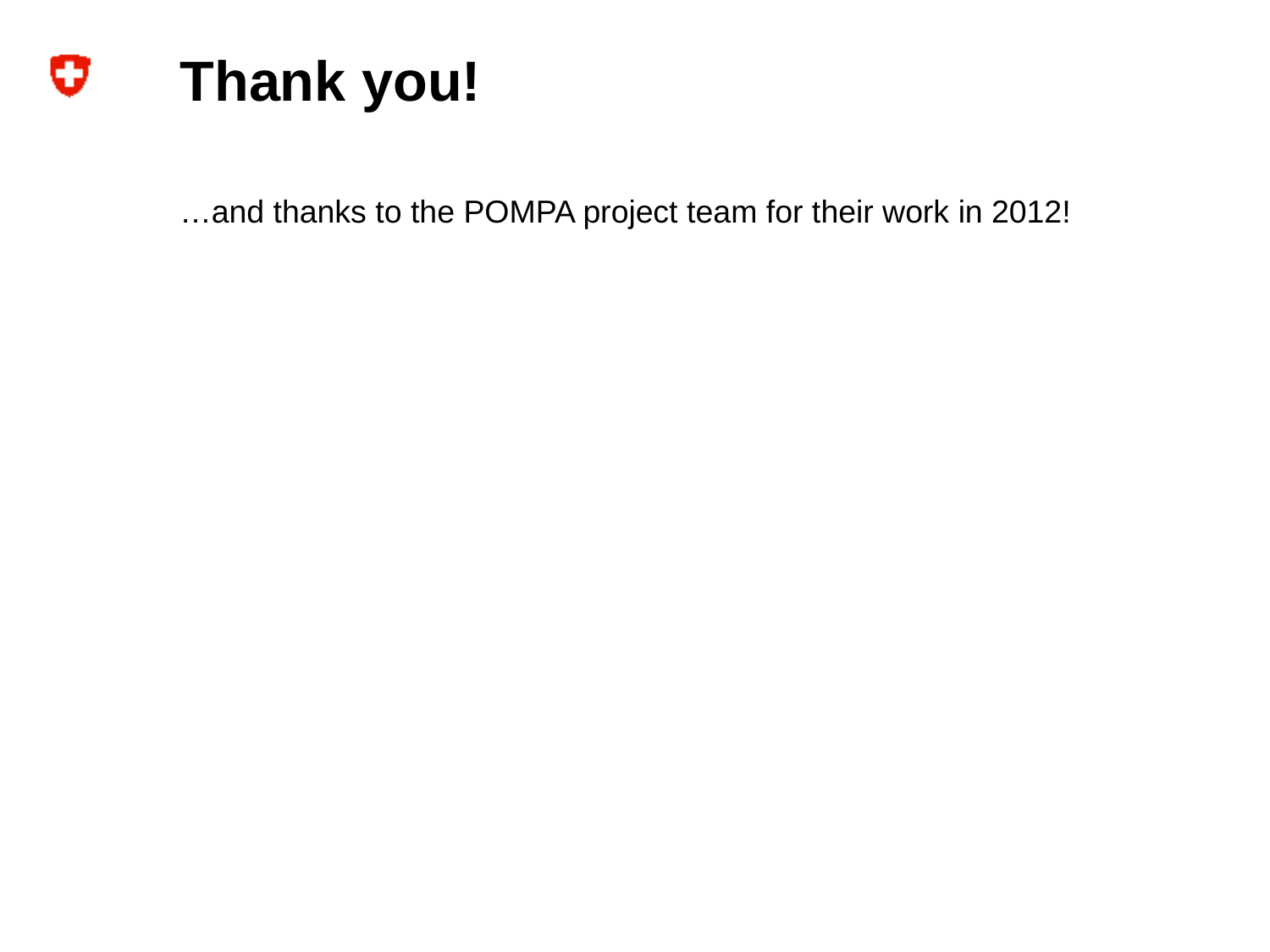

# Thank you!
…and thanks to the POMPA project team for their work in 2012!